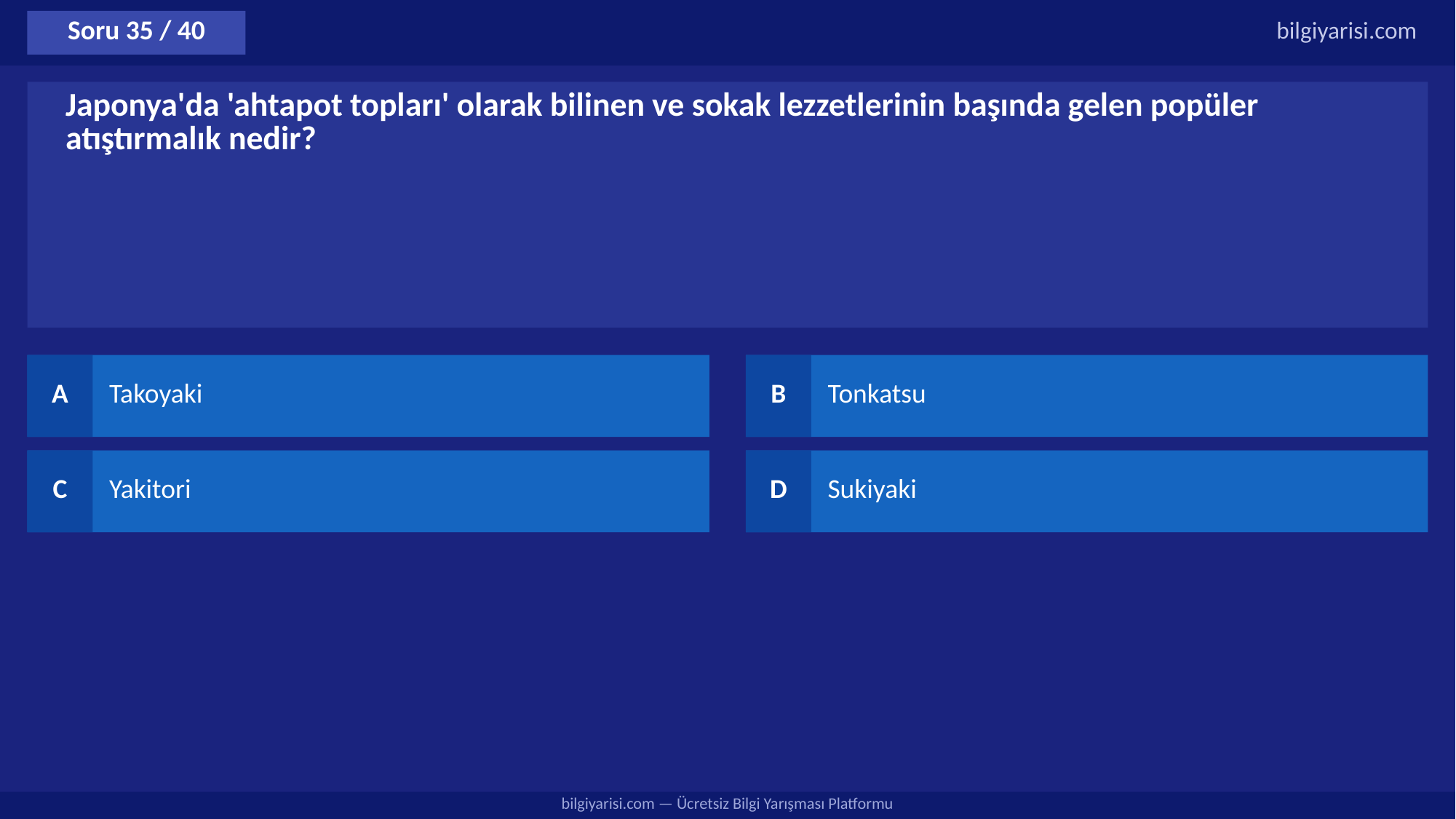

Soru 35 / 40
bilgiyarisi.com

Japonya'da 'ahtapot topları' olarak bilinen ve sokak lezzetlerinin başında gelen popüler atıştırmalık nedir?

A
Takoyaki

B
Tonkatsu

C
Yakitori

D
Sukiyaki
bilgiyarisi.com — Ücretsiz Bilgi Yarışması Platformu